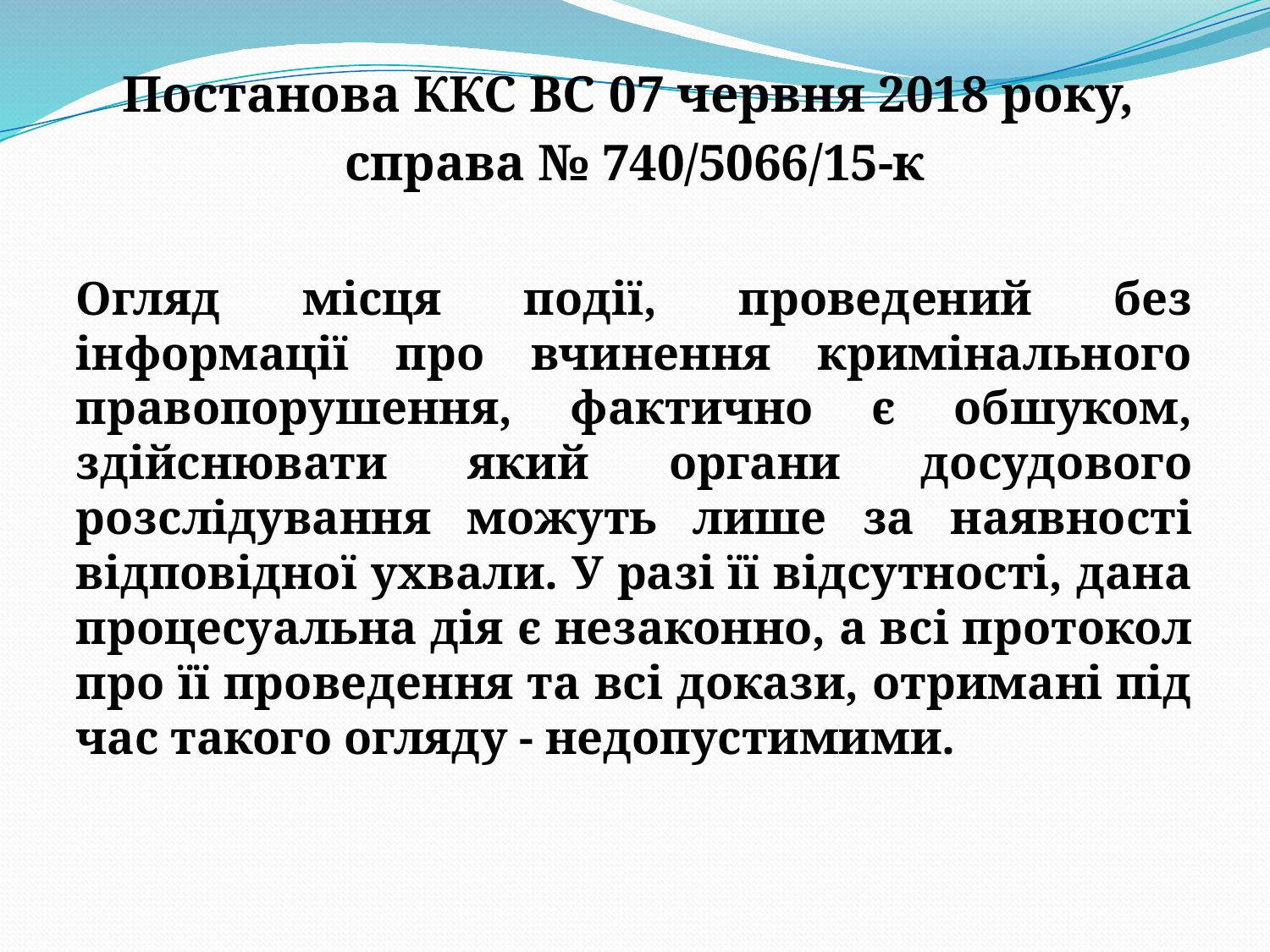

Постанова ККС ВС 07 червня 2018 року,
справа № 740/5066/15-к

Огляд місця події, проведений без інформації про вчинення кримінального правопорушення, фактично є обшуком, здійснювати який органи досудового розслідування можуть лише за наявності відповідної ухвали. У разі її відсутності, дана процесуальна дія є незаконно, а всі протокол про її проведення та всі докази, отримані під час такого огляду - недопустимими.